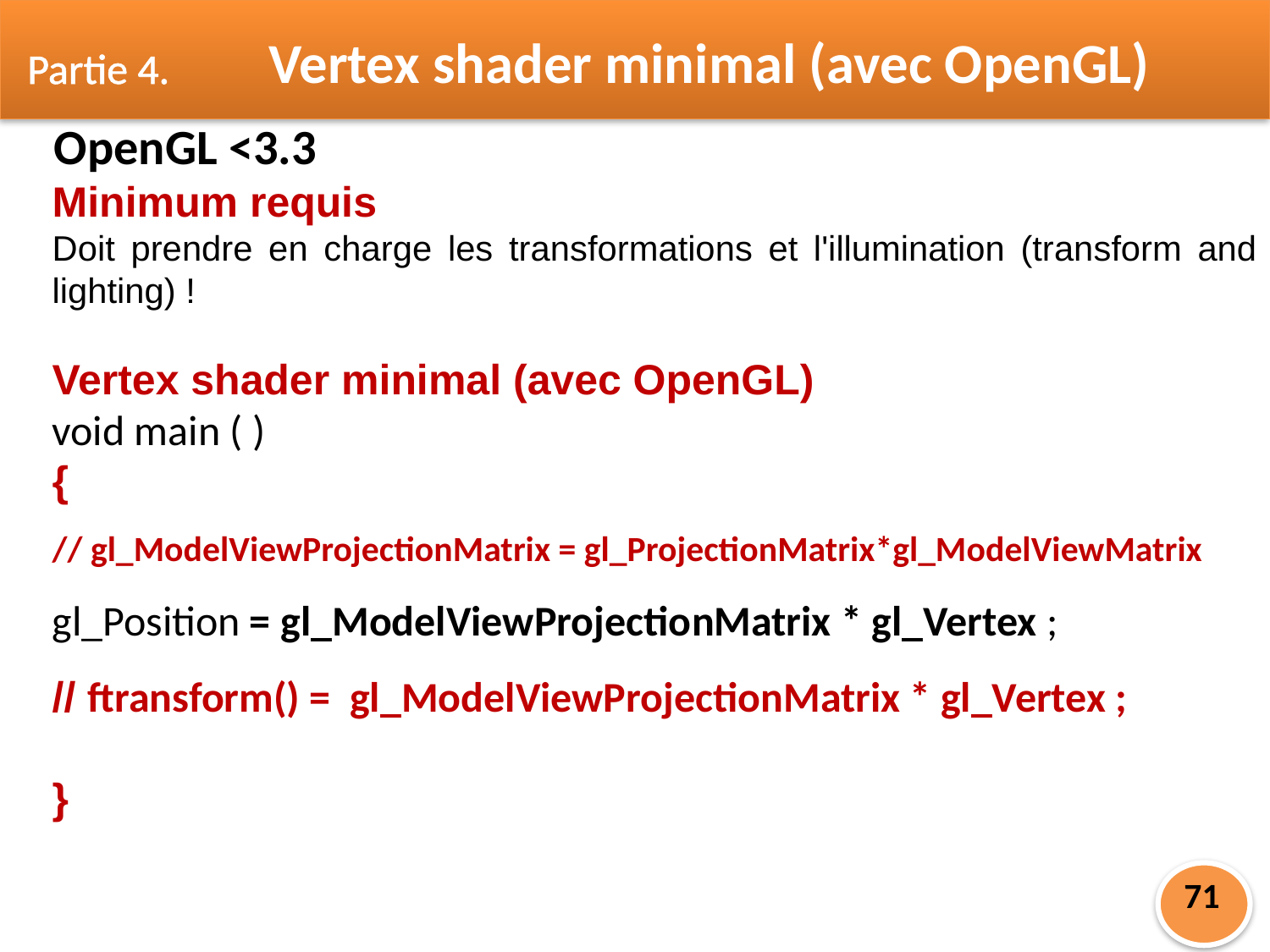

Partie 4.
Vertex shader minimal (avec OpenGL)
OpenGL <3.3
Minimum requis
Doit prendre en charge les transformations et l'illumination (transform and lighting) !

Vertex shader minimal (avec OpenGL)
void main ( )
{
// gl_ModelViewProjectionMatrix = gl_ProjectionMatrix*gl_ModelViewMatrix
gl_Position = gl_ModelViewProjectionMatrix * gl_Vertex ;
// ftransform() =  gl_ModelViewProjectionMatrix * gl_Vertex ;

}
71